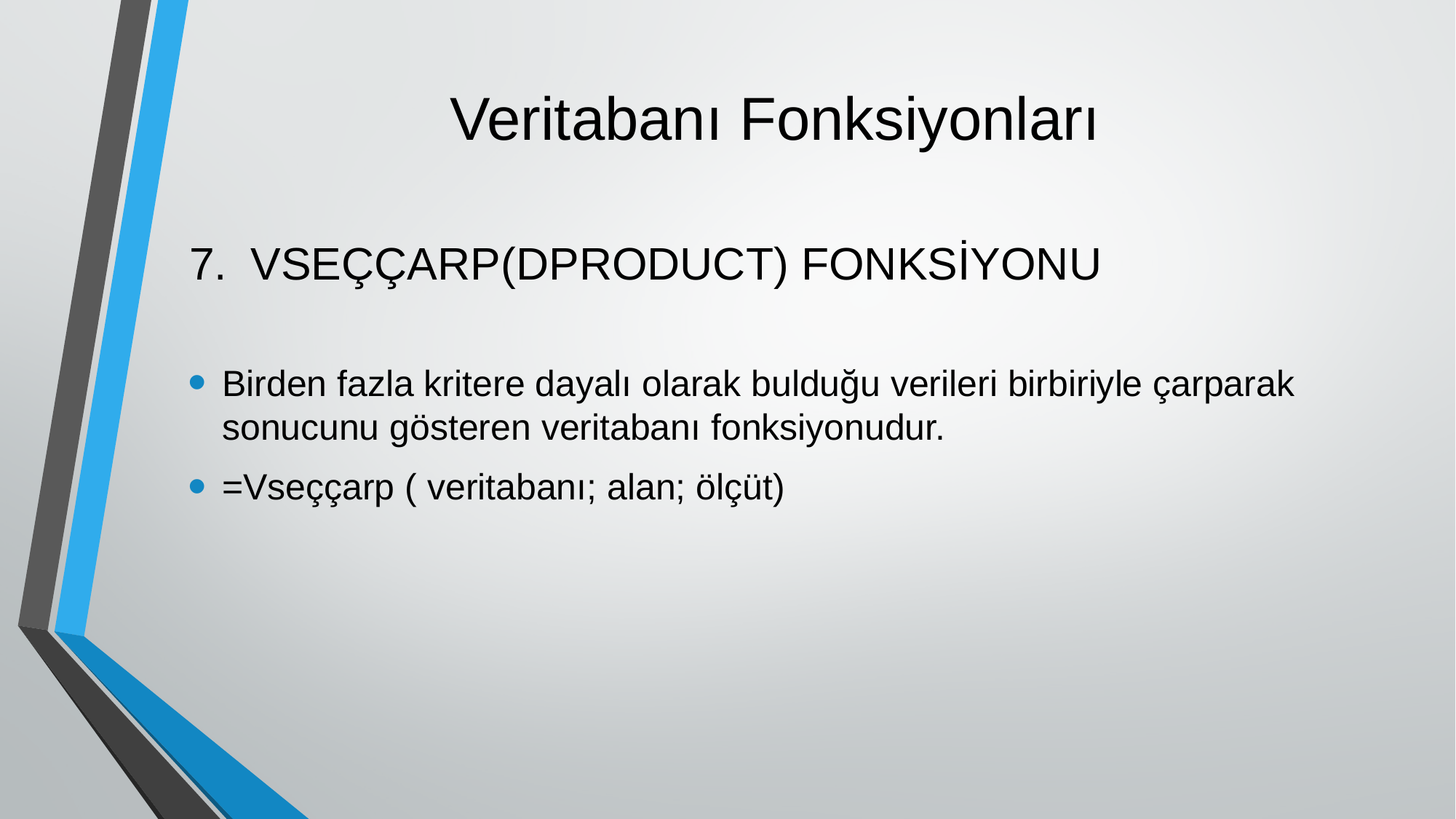

# Veritabanı Fonksiyonları
VSEÇÇARP(DPRODUCT) FONKSİYONU
Birden fazla kritere dayalı olarak bulduğu verileri birbiriyle çarparak sonucunu gösteren veritabanı fonksiyonudur.
=Vseççarp ( veritabanı; alan; ölçüt)